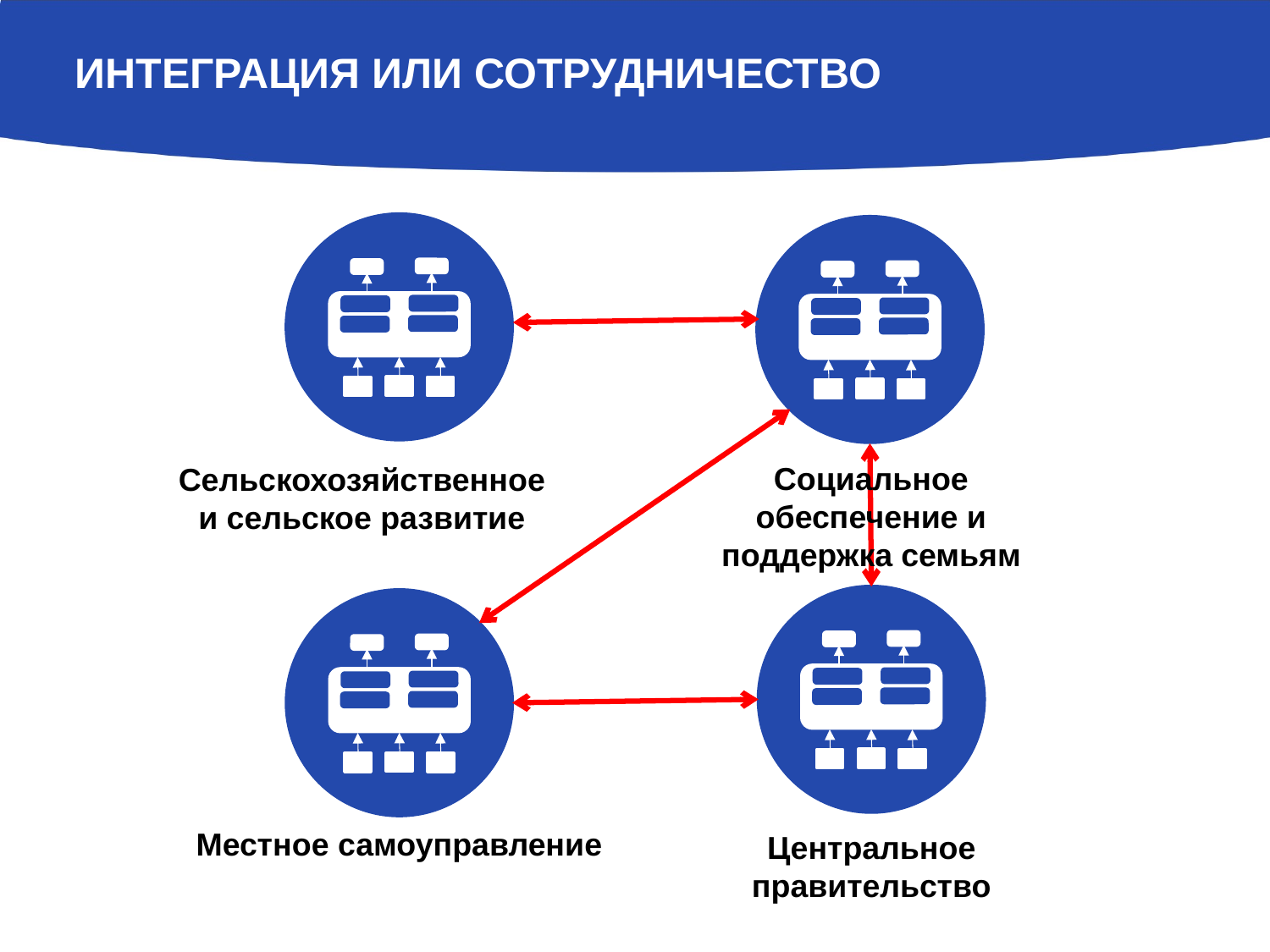

# Интеграция или сотрудничество

Социальное обеспечение и поддержка семьям
Сельскохозяйственное и сельское развитие

Местное самоуправление
Центральное правительство